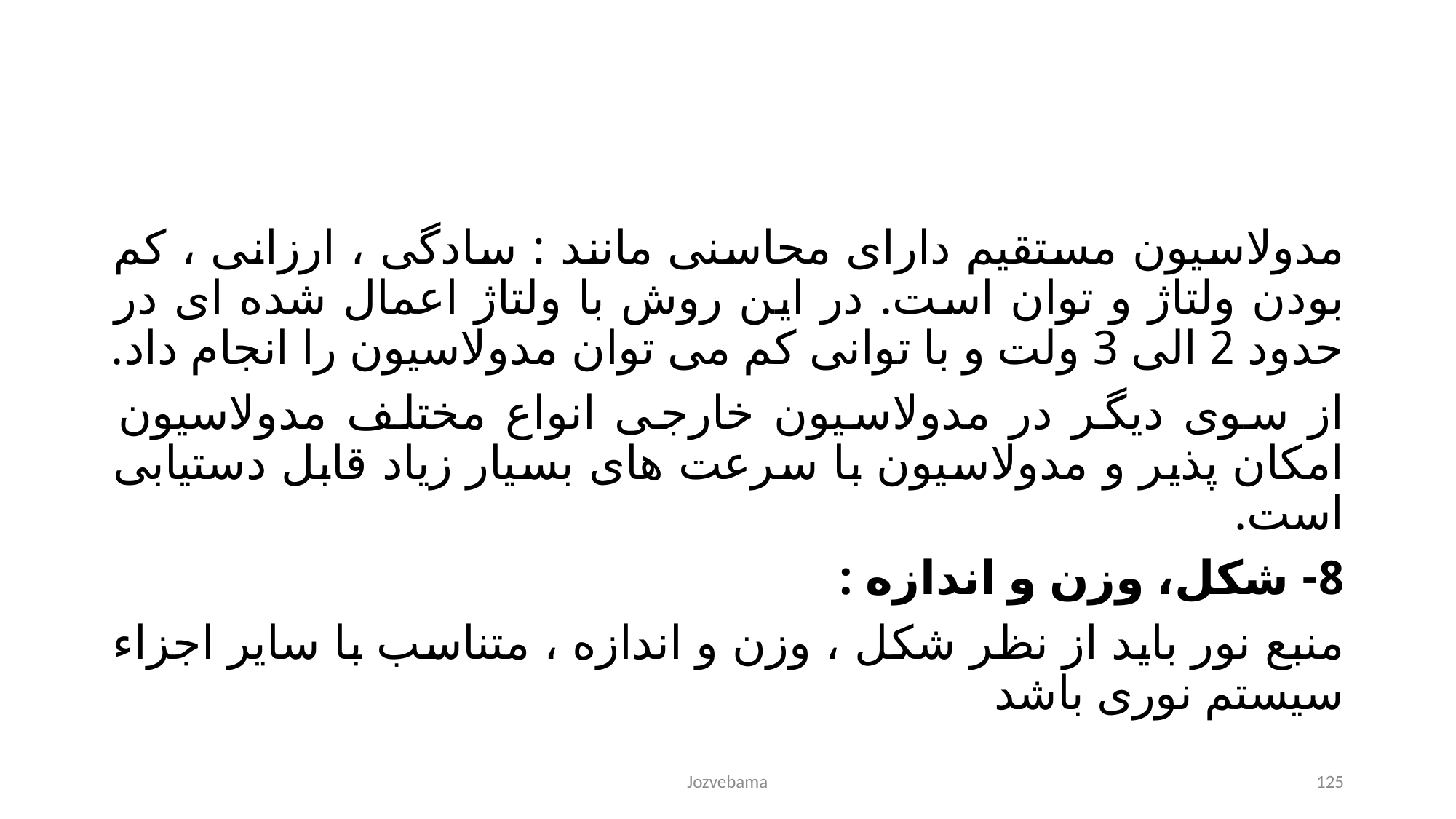

مدولاسیون مستقیم دارای محاسنی مانند : سادگی ، ارزانی ، کم بودن ولتاژ و توان است. در این روش با ولتاژ اعمال شده ای در حدود 2 الی 3 ولت و با توانی کم می توان مدولاسیون را انجام داد.
از سوی دیگر در مدولاسیون خارجی انواع مختلف مدولاسیون امکان پذیر و مدولاسیون با سرعت های بسیار زیاد قابل دستیابی است.
8- شکل، وزن و اندازه :
منبع نور باید از نظر شکل ، وزن و اندازه ، متناسب با سایر اجزاء سیستم نوری باشد
Jozvebama
125